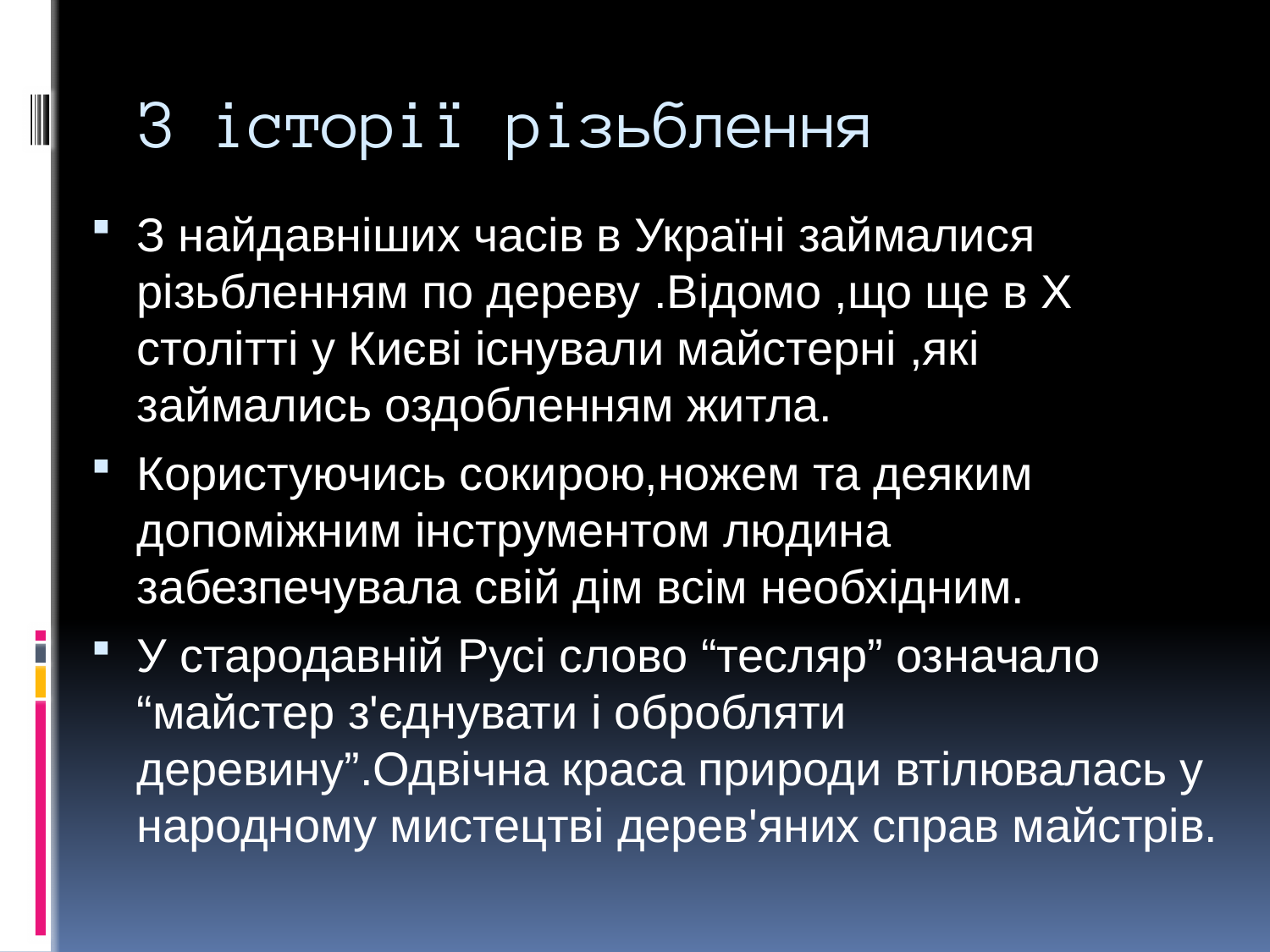

# З історії різьблення
З найдавніших часів в Україні займалися різьбленням по дереву .Відомо ,що ще в Х столітті у Києві існували майстерні ,які займались оздобленням житла.
Користуючись сокирою,ножем та деяким допоміжним інструментом людина забезпечувала свій дім всім необхідним.
У стародавній Русі слово “тесляр” означало “майстер з'єднувати і обробляти деревину”.Одвічна краса природи втілювалась у народному мистецтві дерев'яних справ майстрів.